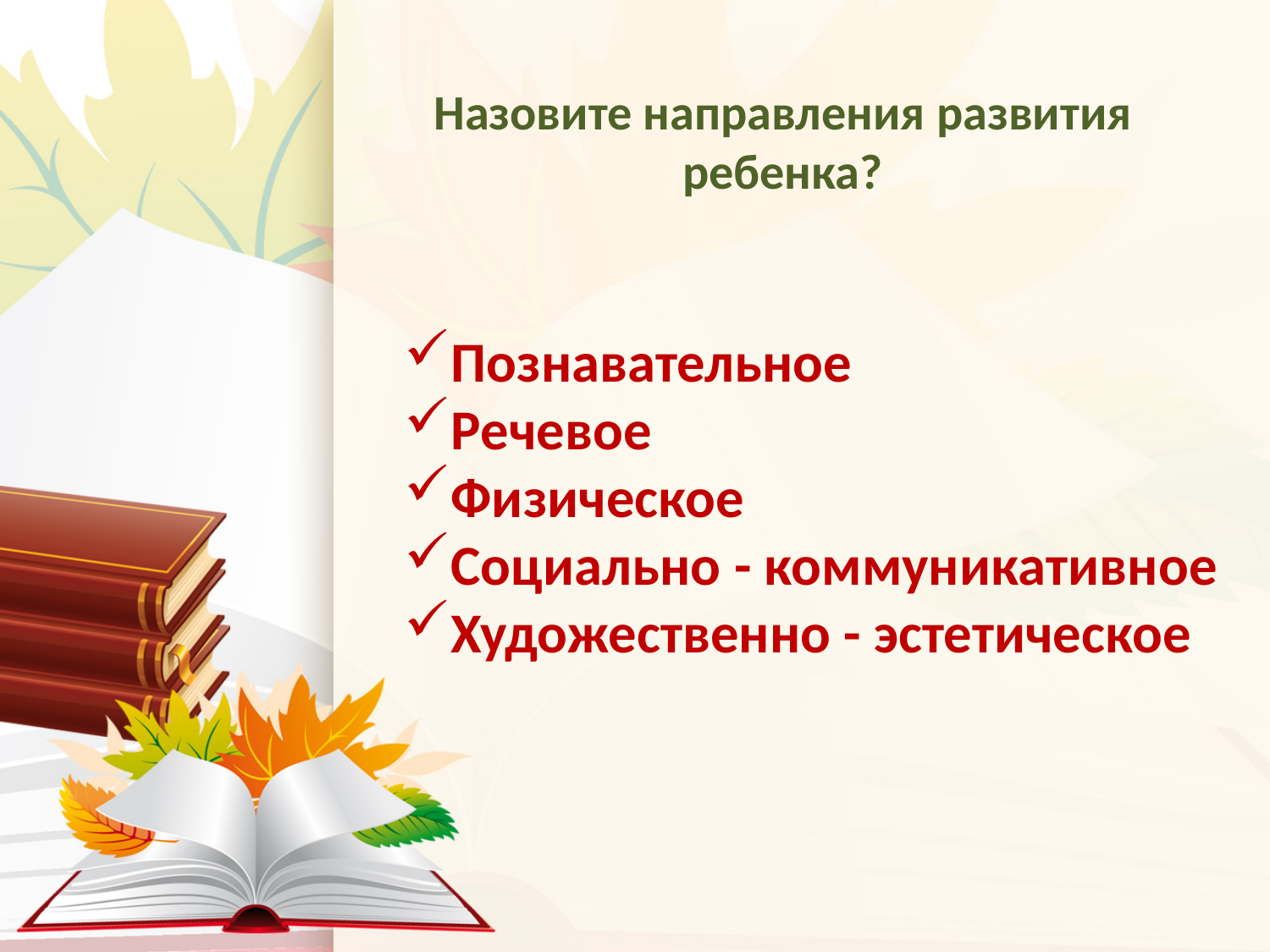

Назовите направления развития ребенка?
Познавательное
Речевое
Физическое
Социально - коммуникативное
Художественно - эстетическое